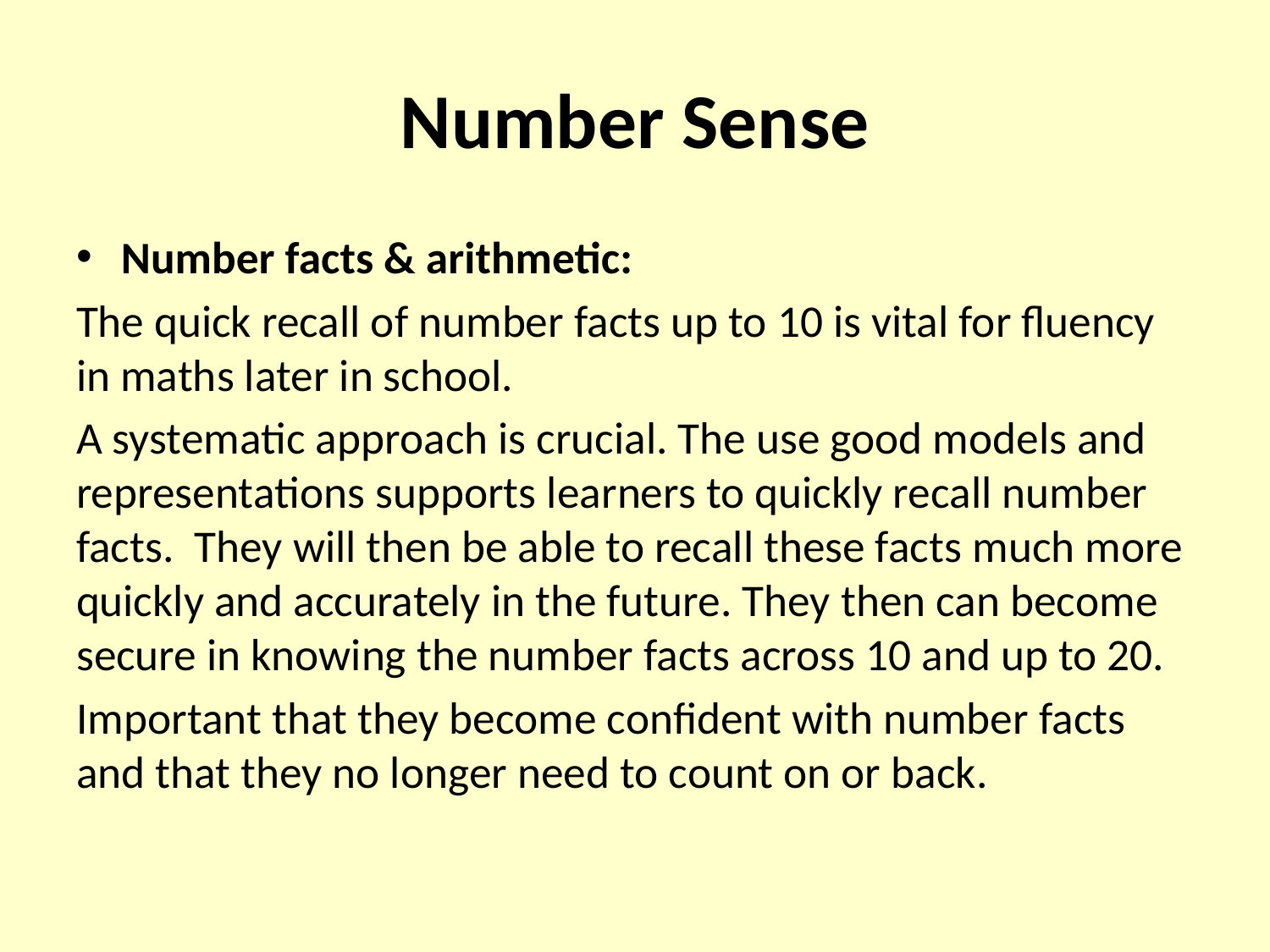

# Number Sense
Number facts & arithmetic:
The quick recall of number facts up to 10 is vital for fluency in maths later in school.
A systematic approach is crucial. The use good models and representations supports learners to quickly recall number facts.  They will then be able to recall these facts much more quickly and accurately in the future. They then can become secure in knowing the number facts across 10 and up to 20.
Important that they become confident with number facts and that they no longer need to count on or back.